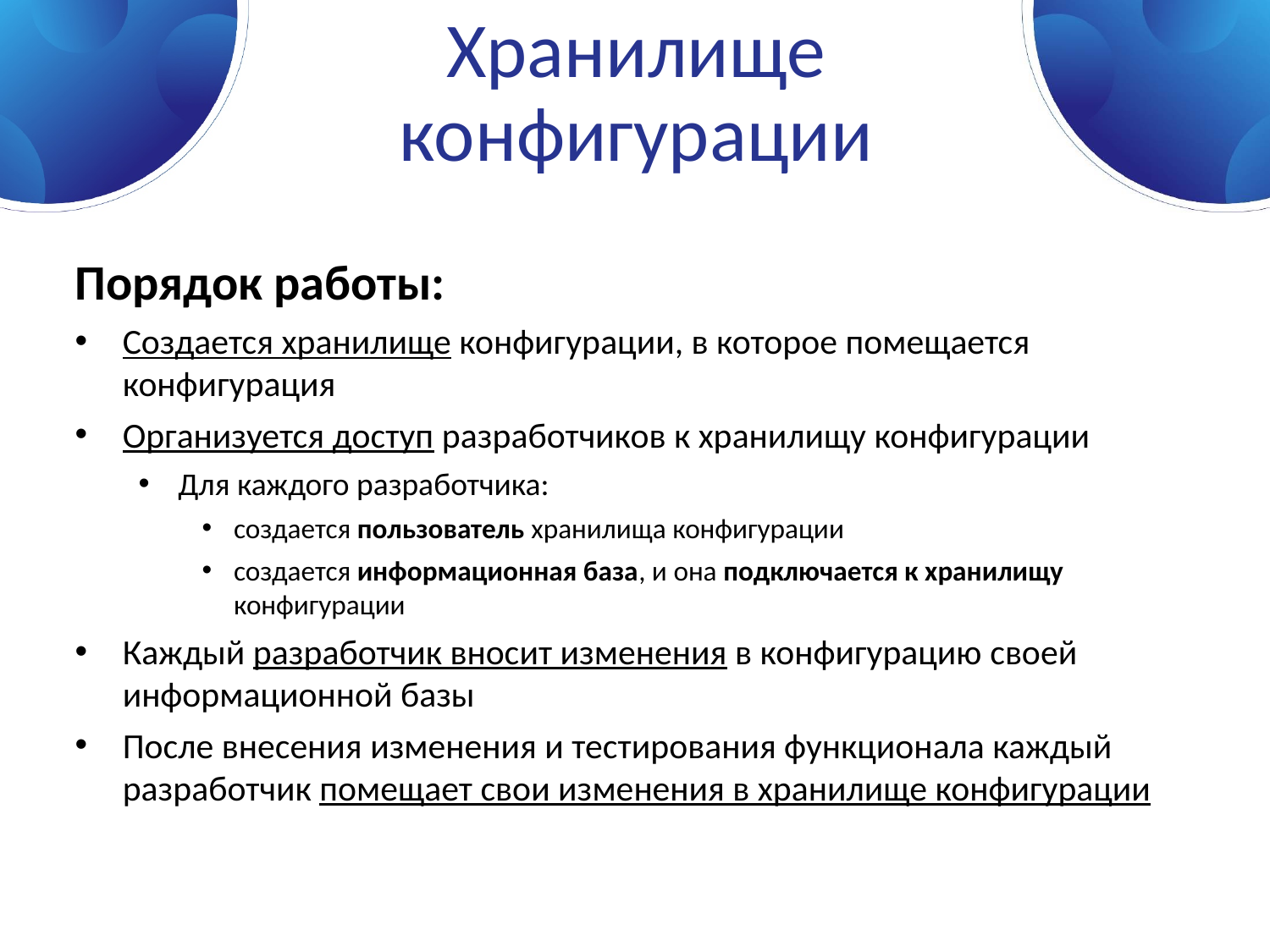

# Хранилище конфигурации
Порядок работы:
Создается хранилище конфигурации, в которое помещается конфигурация
Организуется доступ разработчиков к хранилищу конфигурации
Для каждого разработчика:
создается пользователь хранилища конфигурации
создается информационная база, и она подключается к хранилищу конфигурации
Каждый разработчик вносит изменения в конфигурацию своей информационной базы
После внесения изменения и тестирования функционала каждый разработчик помещает свои изменения в хранилище конфигурации